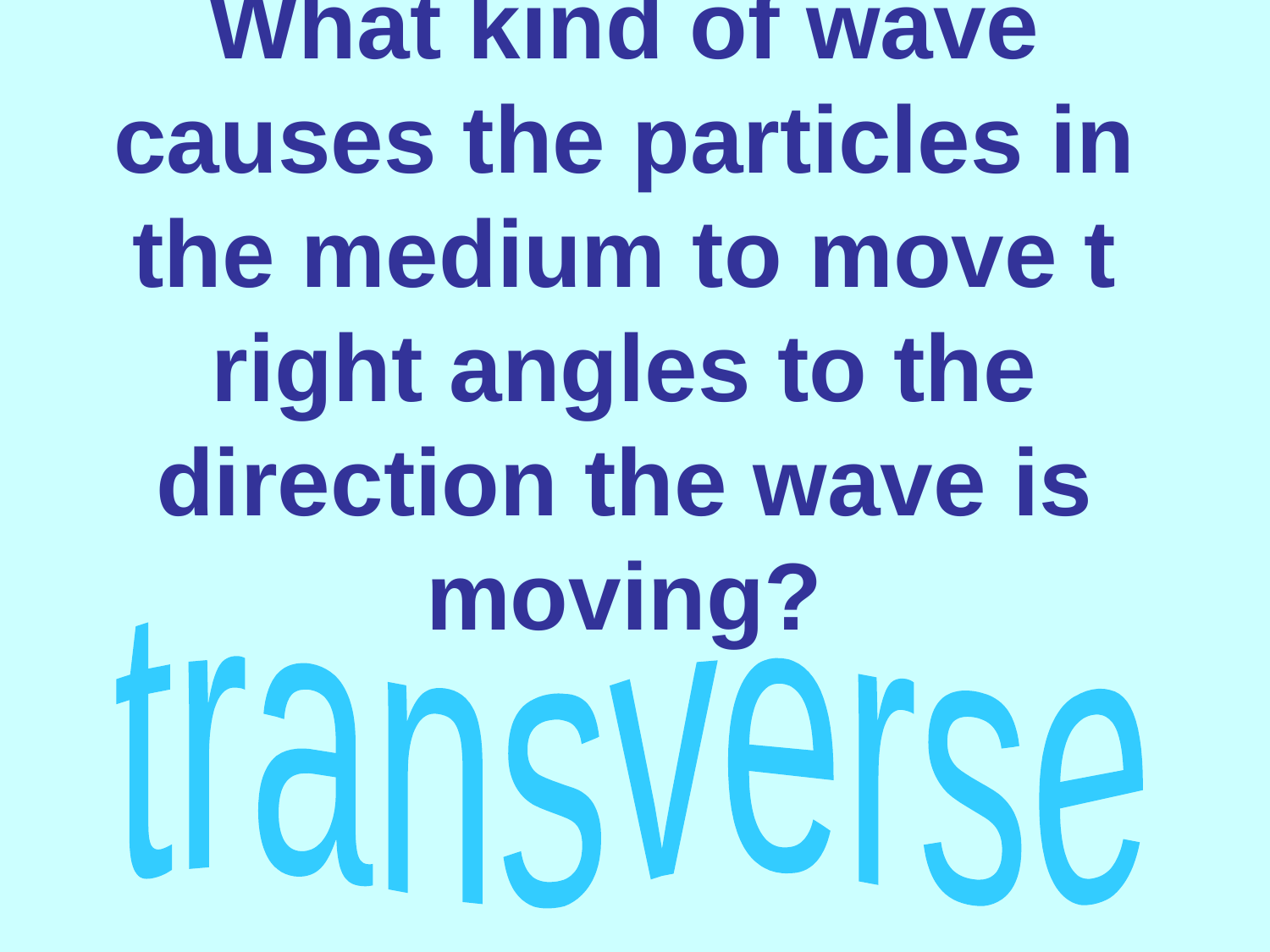

# What kind of wave causes the particles in the medium to move t right angles to the direction the wave is moving?
transverse